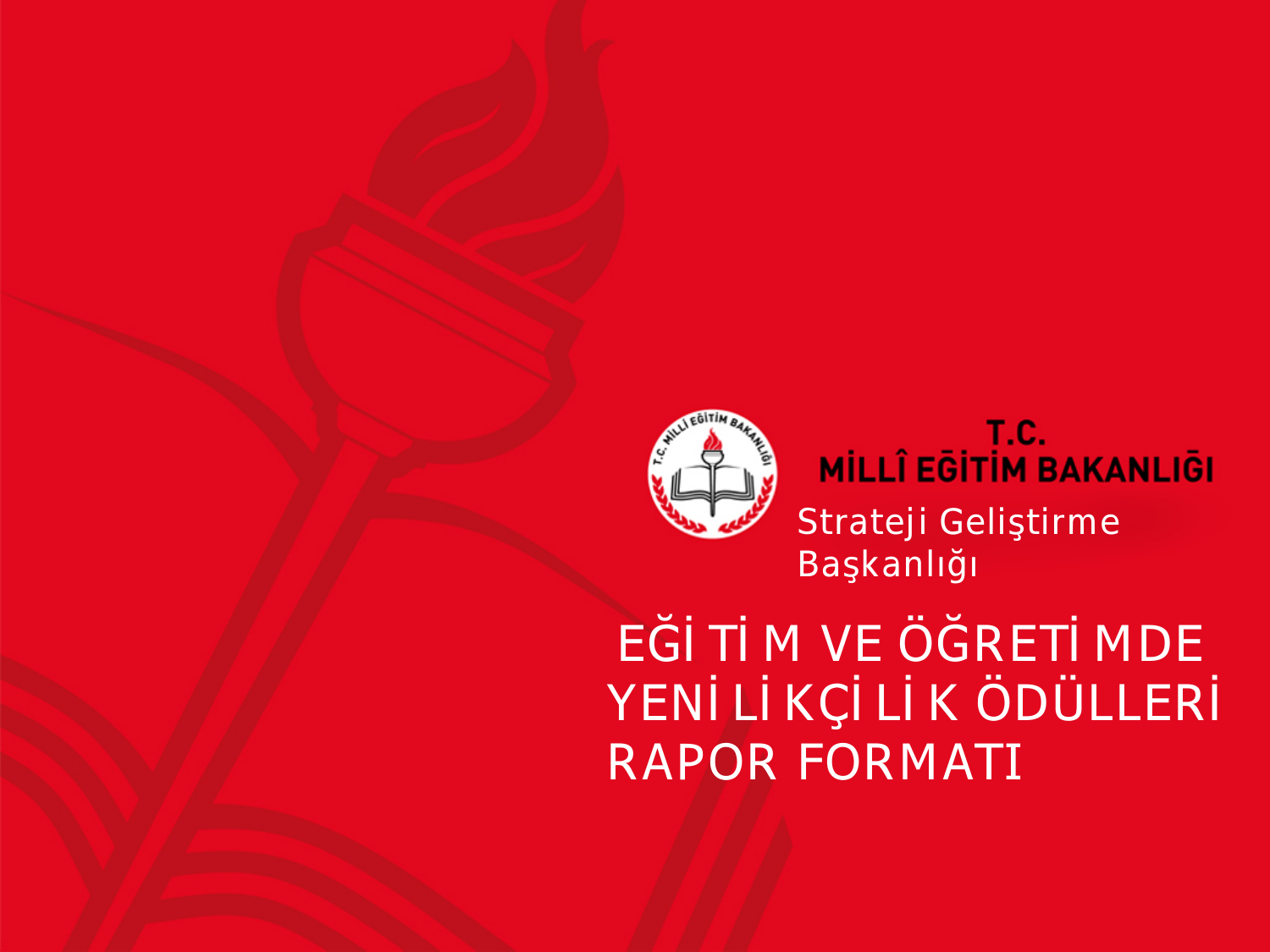

# Strateji Geliştirme Başkanlığı
 EĞİTİM VE ÖĞRETİMDE YENİLİKÇİLİK ÖDÜLLERİ
RAPOR FORMATI